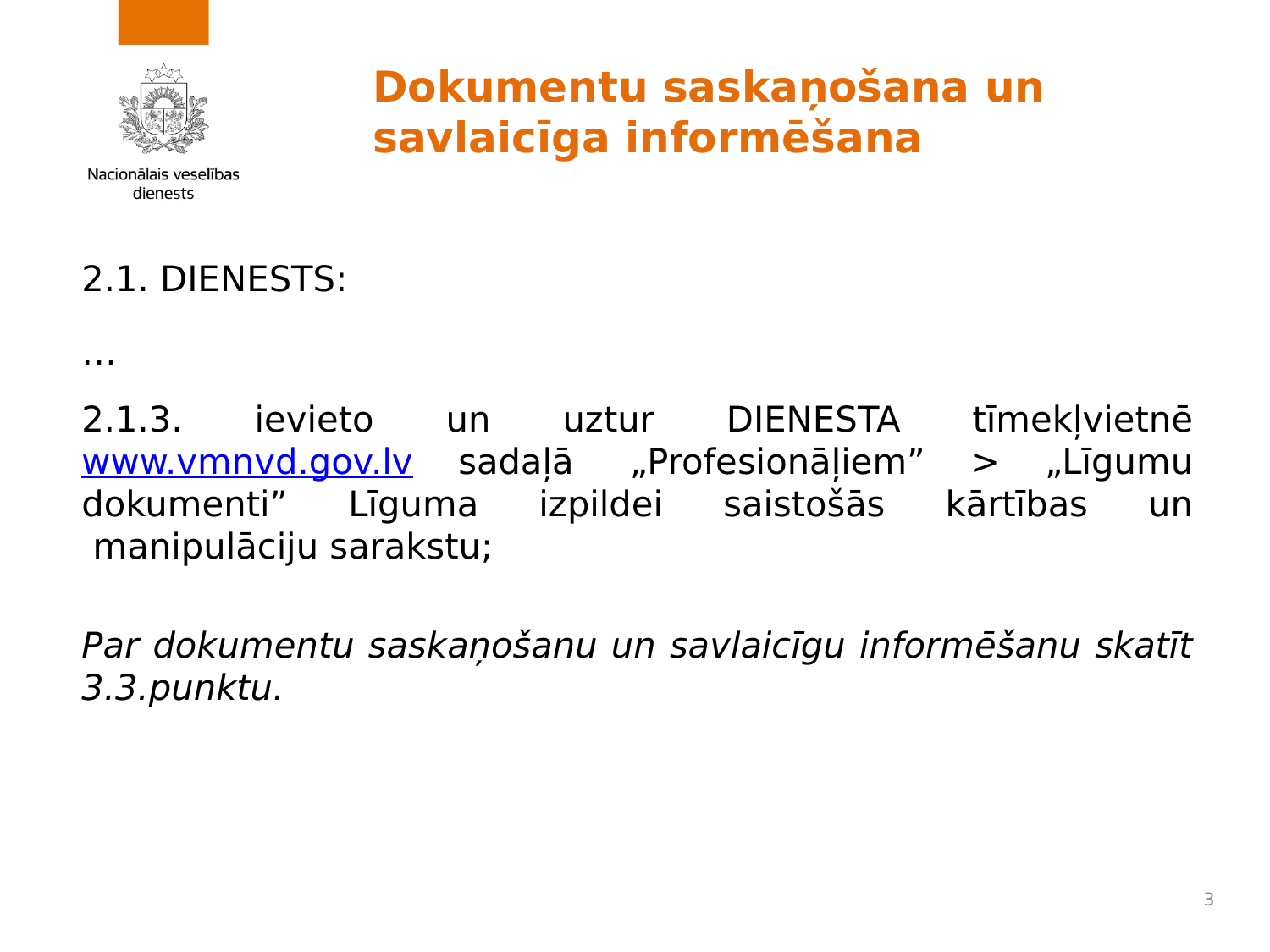

# Dokumentu saskaņošana un savlaicīga informēšana
2.1. DIENESTS:
…
2.1.3. ievieto un uztur DIENESTA tīmekļvietnē www.vmnvd.gov.lv sadaļā  „Profesionāļiem” > „Līgumu dokumenti” Līguma izpildei saistošās kārtības un  manipulāciju sarakstu;

Par dokumentu saskaņošanu un savlaicīgu informēšanu skatīt 3.3.punktu.

3